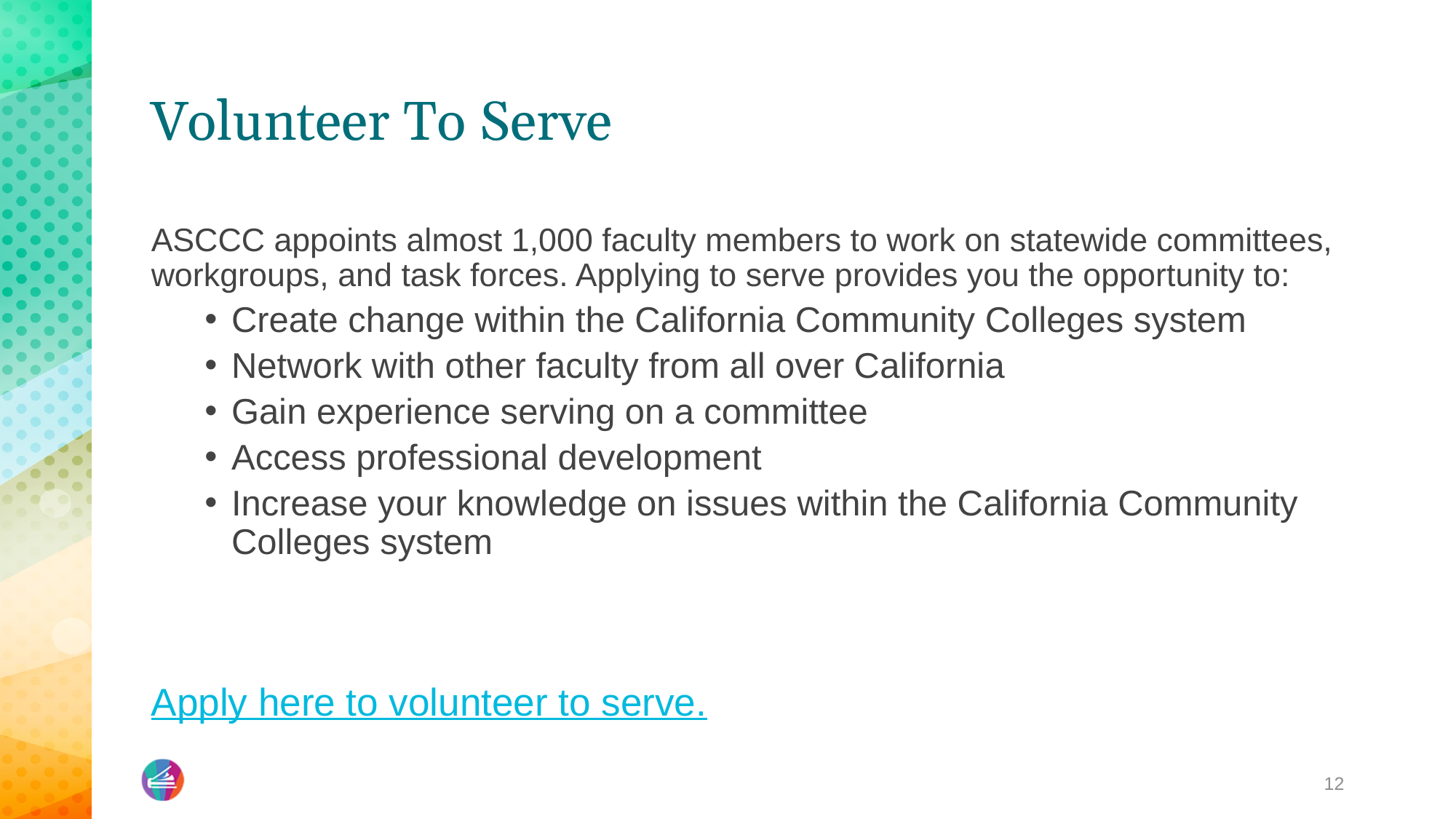

# Volunteer To Serve
ASCCC appoints almost 1,000 faculty members to work on statewide committees, workgroups, and task forces. Applying to serve provides you the opportunity to:
Create change within the California Community Colleges system
Network with other faculty from all over California
Gain experience serving on a committee
Access professional development
Increase your knowledge on issues within the California Community Colleges system

Apply here to volunteer to serve.

12